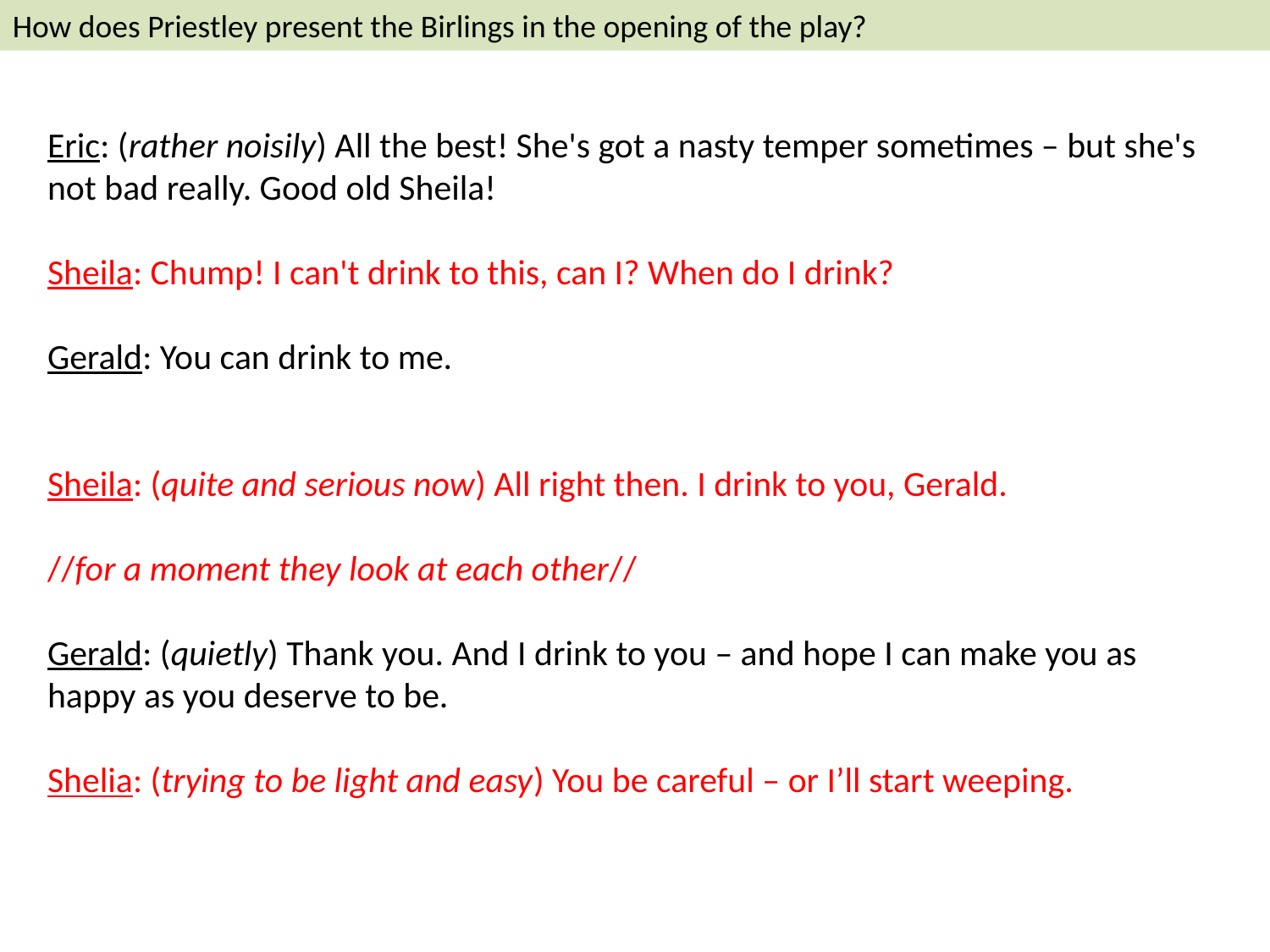

How does Priestley present the Birlings in the opening of the play?
Eric: (rather noisily) All the best! She's got a nasty temper sometimes – but she's not bad really. Good old Sheila!

Sheila: Chump! I can't drink to this, can I? When do I drink?

Gerald: You can drink to me.

Sheila: (quite and serious now) All right then. I drink to you, Gerald.

//for a moment they look at each other//

Gerald: (quietly) Thank you. And I drink to you – and hope I can make you as happy as you deserve to be.

Shelia: (trying to be light and easy) You be careful – or I’ll start weeping.